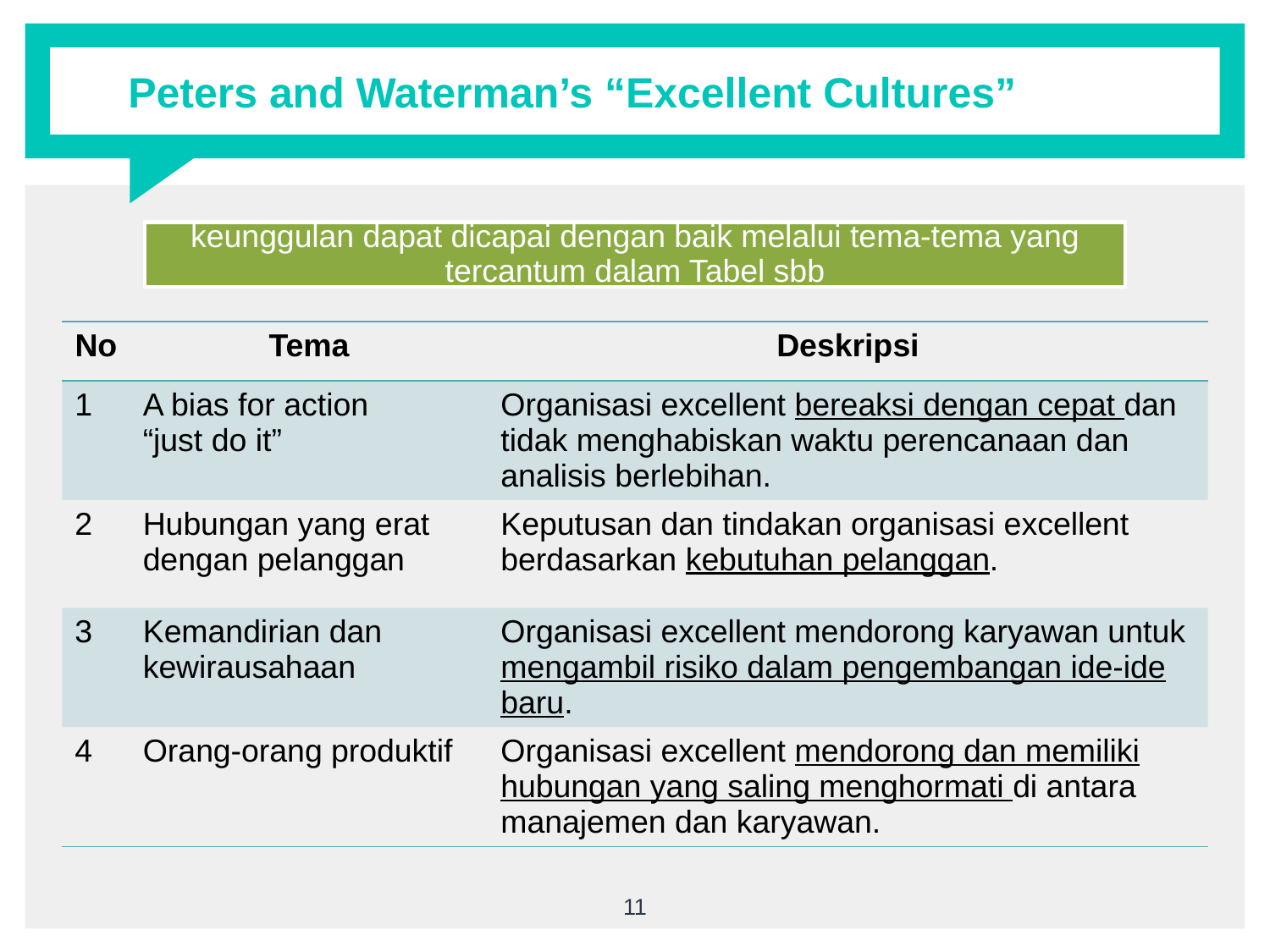

# Peters and Waterman’s “Excellent Cultures”
keunggulan dapat dicapai dengan baik melalui tema-tema yang tercantum dalam Tabel sbb
| No | Tema | Deskripsi |
| --- | --- | --- |
| 1 | A bias for action “just do it” | Organisasi excellent bereaksi dengan cepat dan tidak menghabiskan waktu perencanaan dan analisis berlebihan. |
| 2 | Hubungan yang erat dengan pelanggan | Keputusan dan tindakan organisasi excellent berdasarkan kebutuhan pelanggan. |
| 3 | Kemandirian dan kewirausahaan | Organisasi excellent mendorong karyawan untuk mengambil risiko dalam pengembangan ide-ide baru. |
| 4 | Orang-orang produktif | Organisasi excellent mendorong dan memiliki hubungan yang saling menghormati di antara manajemen dan karyawan. |
11